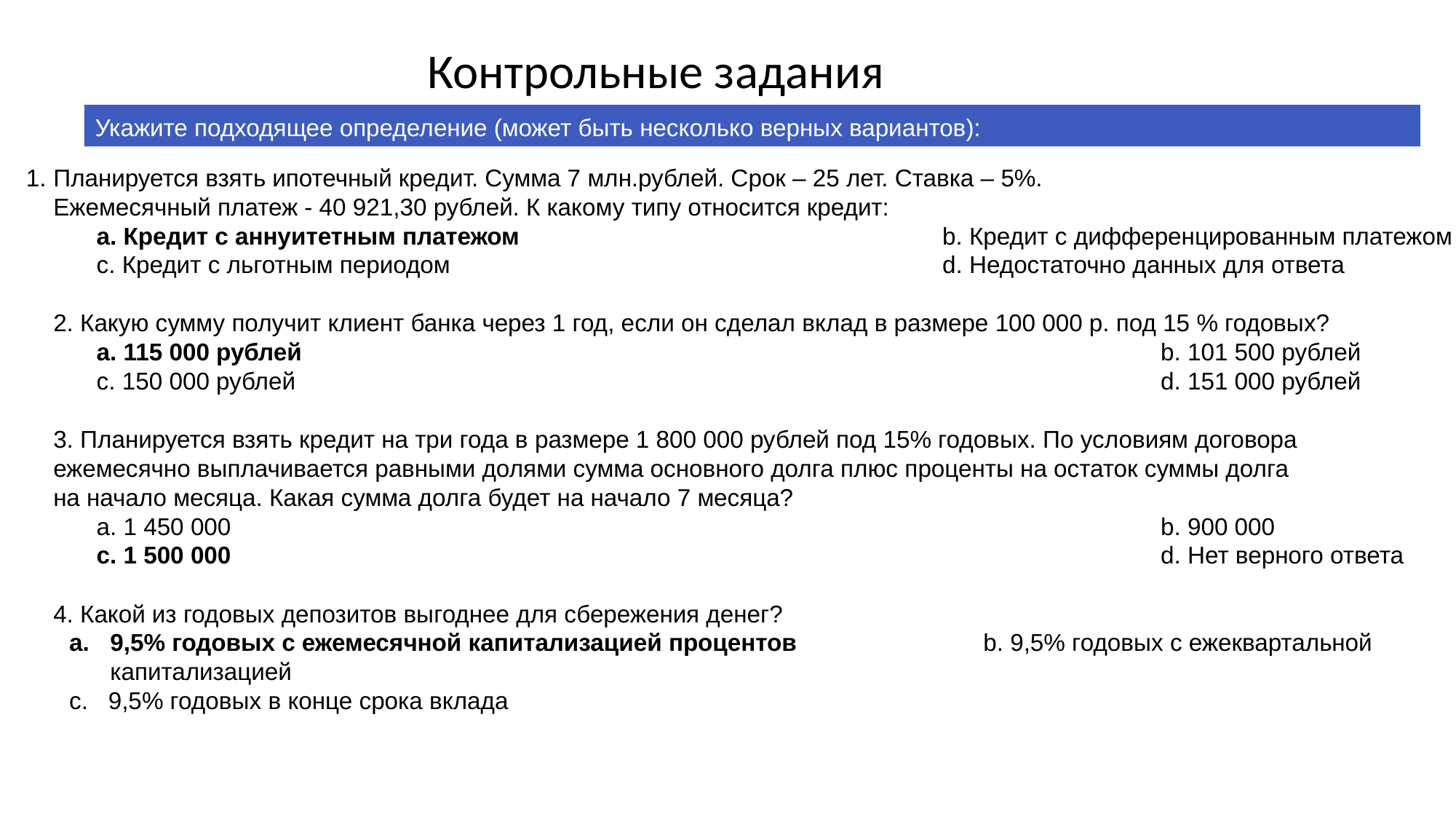

Контрольные задания
Укажите подходящее определение (может быть несколько верных вариантов):
Планируется взять ипотечный кредит. Сумма 7 млн.рублей. Срок – 25 лет. Ставка – 5%.
Ежемесячный платеж - 40 921,30 рублей. К какому типу относится кредит:
a. Кредит с аннуитетным платежом				b. Кредит с дифференцированным платежом
c. Кредит с льготным периодом					d. Недостаточно данных для ответа

2. Какую сумму получит клиент банка через 1 год, если он сделал вклад в размере 100 000 р. под 15 % годовых?
a. 115 000 рублей 								b. 101 500 рублей
c. 150 000 рублей 								d. 151 000 рублей

3. Планируется взять кредит на три года в размере 1 800 000 рублей под 15% годовых. По условиям договора
ежемесячно выплачивается равными долями сумма основного долга плюс проценты на остаток суммы долга
на начало месяца. Какая сумма долга будет на начало 7 месяца?
a. 1 450 000									b. 900 000
c. 1 500 000									d. Нет верного ответа

4. Какой из годовых депозитов выгоднее для сбережения денег?
9,5% годовых с ежемесячной капитализацией процентов 		b. 9,5% годовых с ежеквартальной капитализацией
c.   9,5% годовых в конце срока вклада